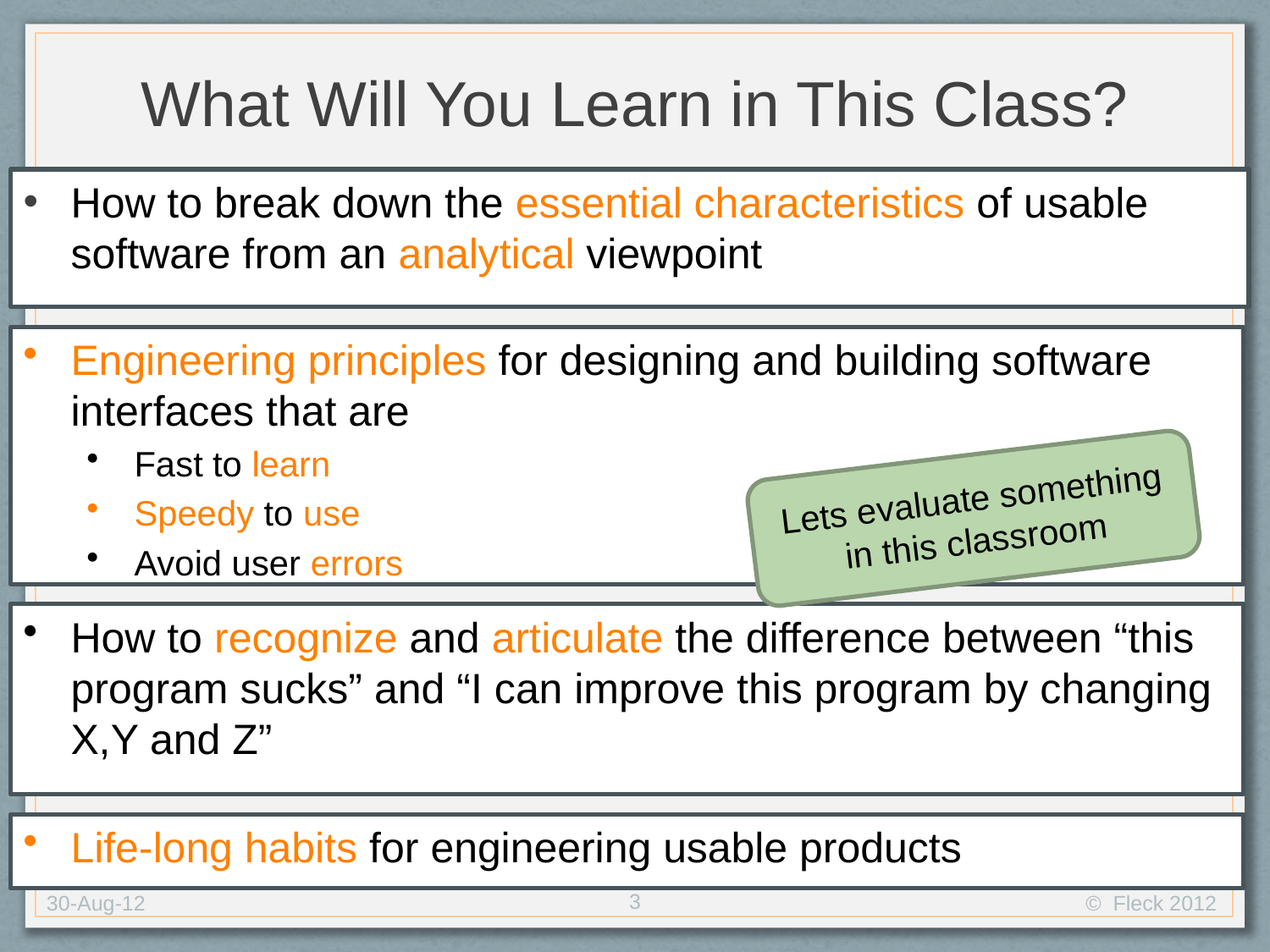

# What Will You Learn in This Class?
How to break down the essential characteristics of usable software from an analytical viewpoint
Engineering principles for designing and building software interfaces that are
Fast to learn
Speedy to use
Avoid user errors
Lets evaluate something in this classroom
How to recognize and articulate the difference between “this program sucks” and “I can improve this program by changing X,Y and Z”
Life-long habits for engineering usable products
3
30-Aug-12
©  Fleck 2012